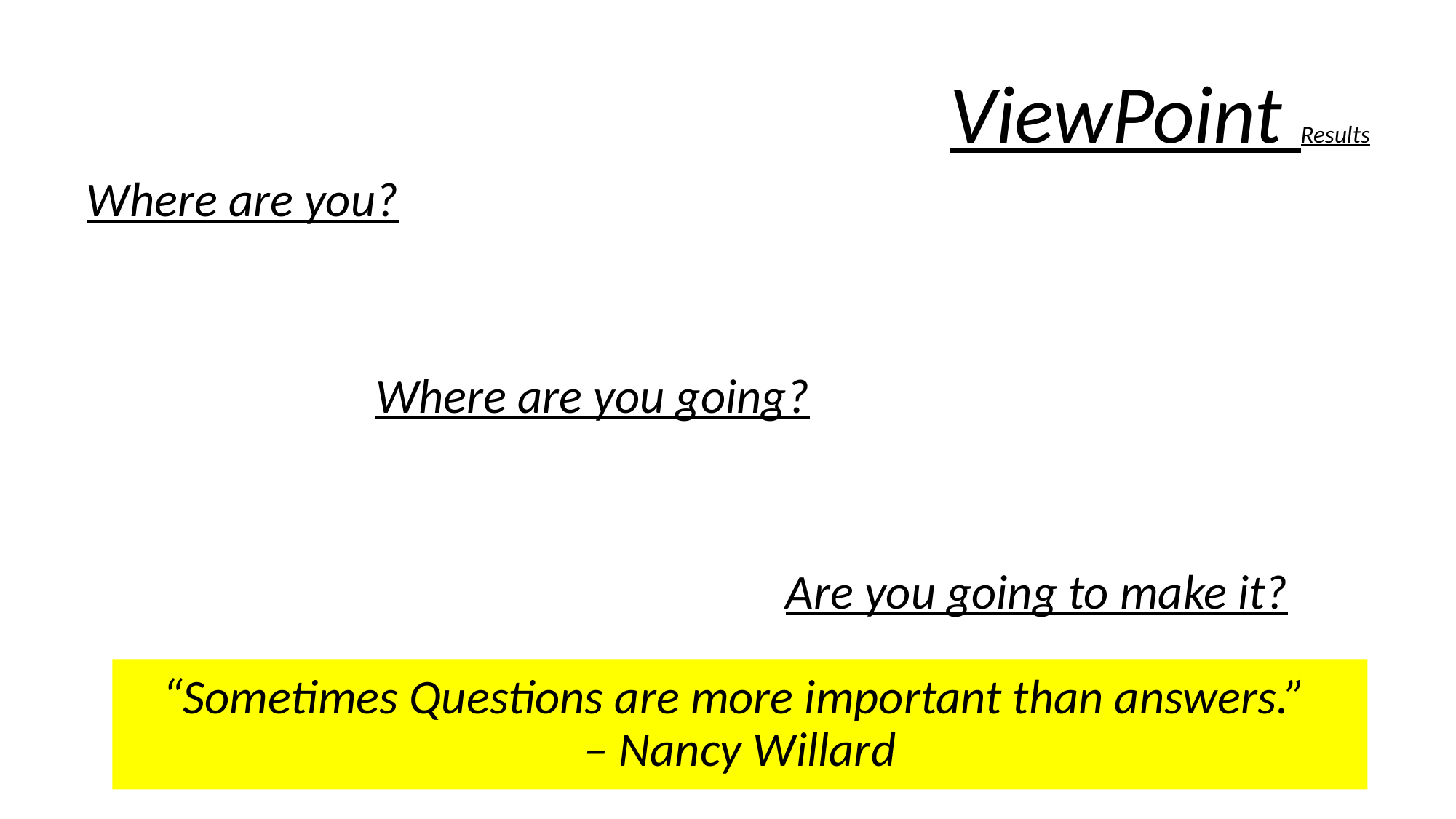

ViewPoint Results
Where are you?

                              Where are you going?

                                                                Are you going to make it?
# “Sometimes Questions are more important than answers.” – Nancy Willard